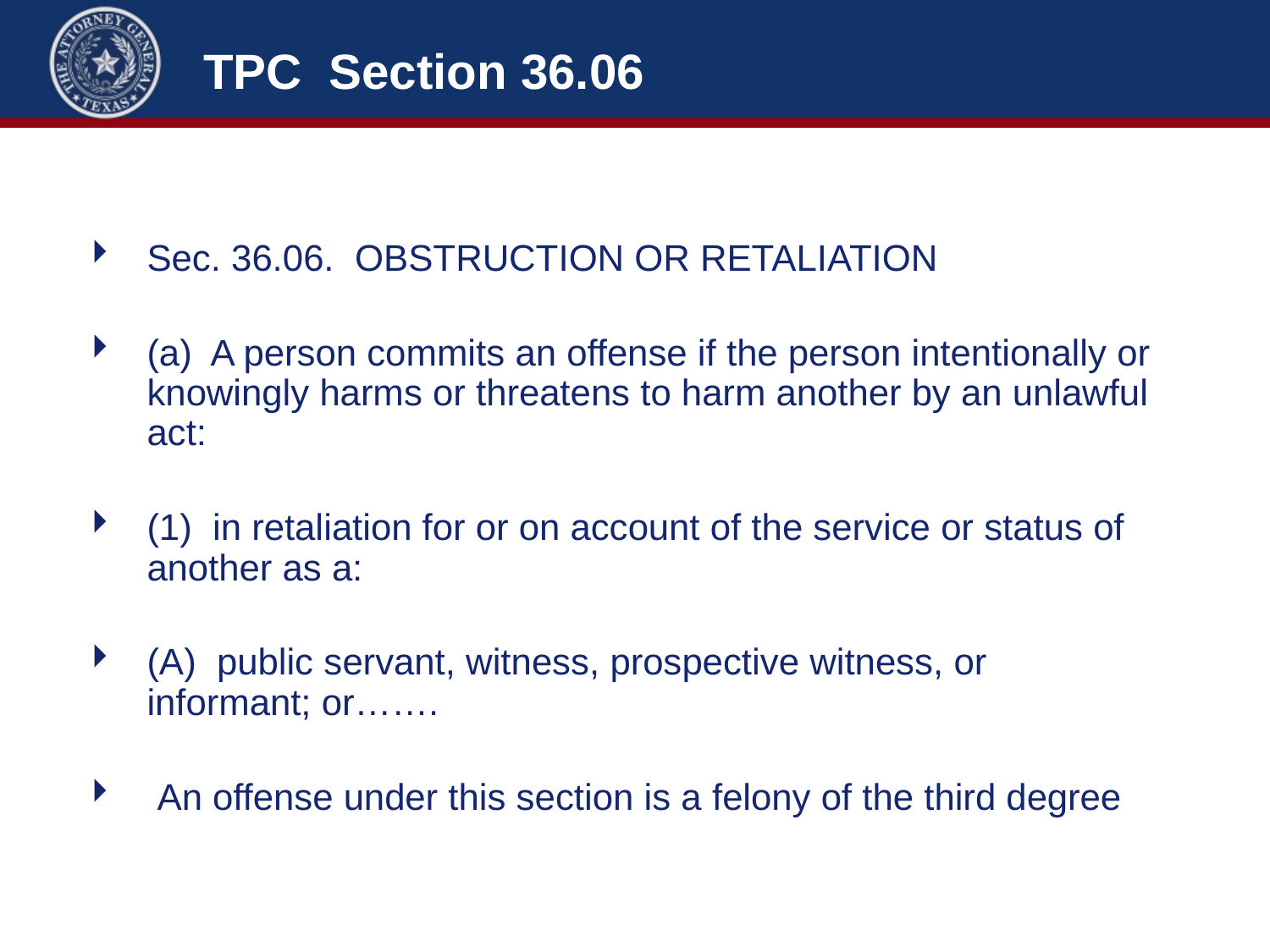

# TPC  Section 36.06
Sec. 36.06.  OBSTRUCTION OR RETALIATION

(a)  A person commits an offense if the person intentionally or knowingly harms or threatens to harm another by an unlawful act:

(1)  in retaliation for or on account of the service or status of another as a:

(A)  public servant, witness, prospective witness, or informant; or…….

 An offense under this section is a felony of the third degree